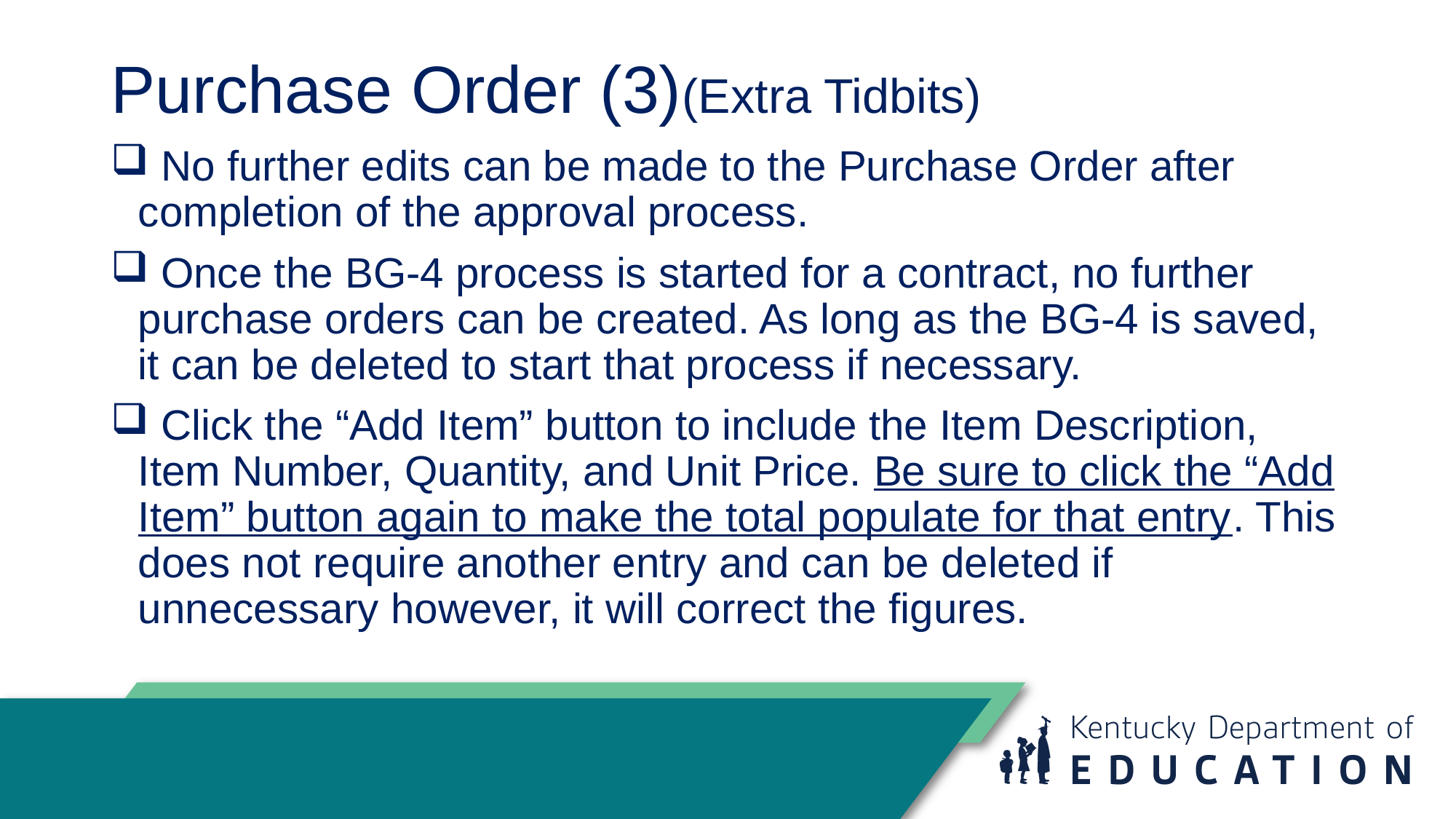

# Purchase Order (3)(Extra Tidbits)
 No further edits can be made to the Purchase Order after completion of the approval process.
 Once the BG-4 process is started for a contract, no further purchase orders can be created. As long as the BG-4 is saved, it can be deleted to start that process if necessary.
 Click the “Add Item” button to include the Item Description, Item Number, Quantity, and Unit Price. Be sure to click the “Add Item” button again to make the total populate for that entry. This does not require another entry and can be deleted if unnecessary however, it will correct the figures.